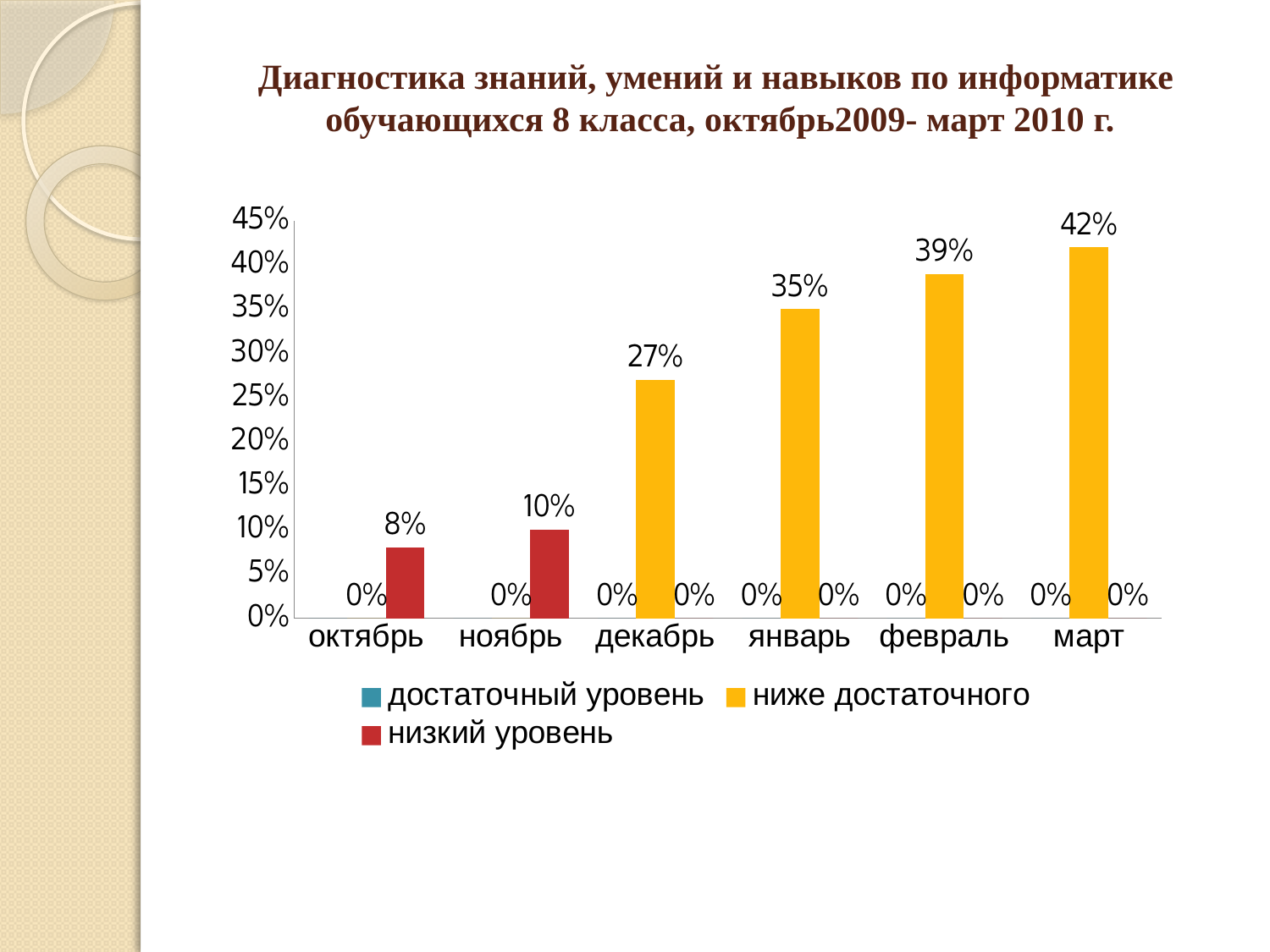

# Диагностика знаний, умений и навыков по информатике  обучающихся 8 класса, oктябрь2009- март 2010 г.

### Chart

| Category | достаточный уровень | ниже достаточного | низкий уровень |
|---|---|---|---|
| октябрь | 0.0 | 0.0 | 0.08000000000000008 |
| ноябрь | 0.0 | 0.0 | 0.1 |
| декабрь | 0.0 | 0.27 | 0.0 |
| январь | 0.0 | 0.35000000000000026 | 0.0 |
| февраль | 0.0 | 0.39000000000000035 | 0.0 |
| март | 0.0 | 0.42000000000000026 | 0.0 |